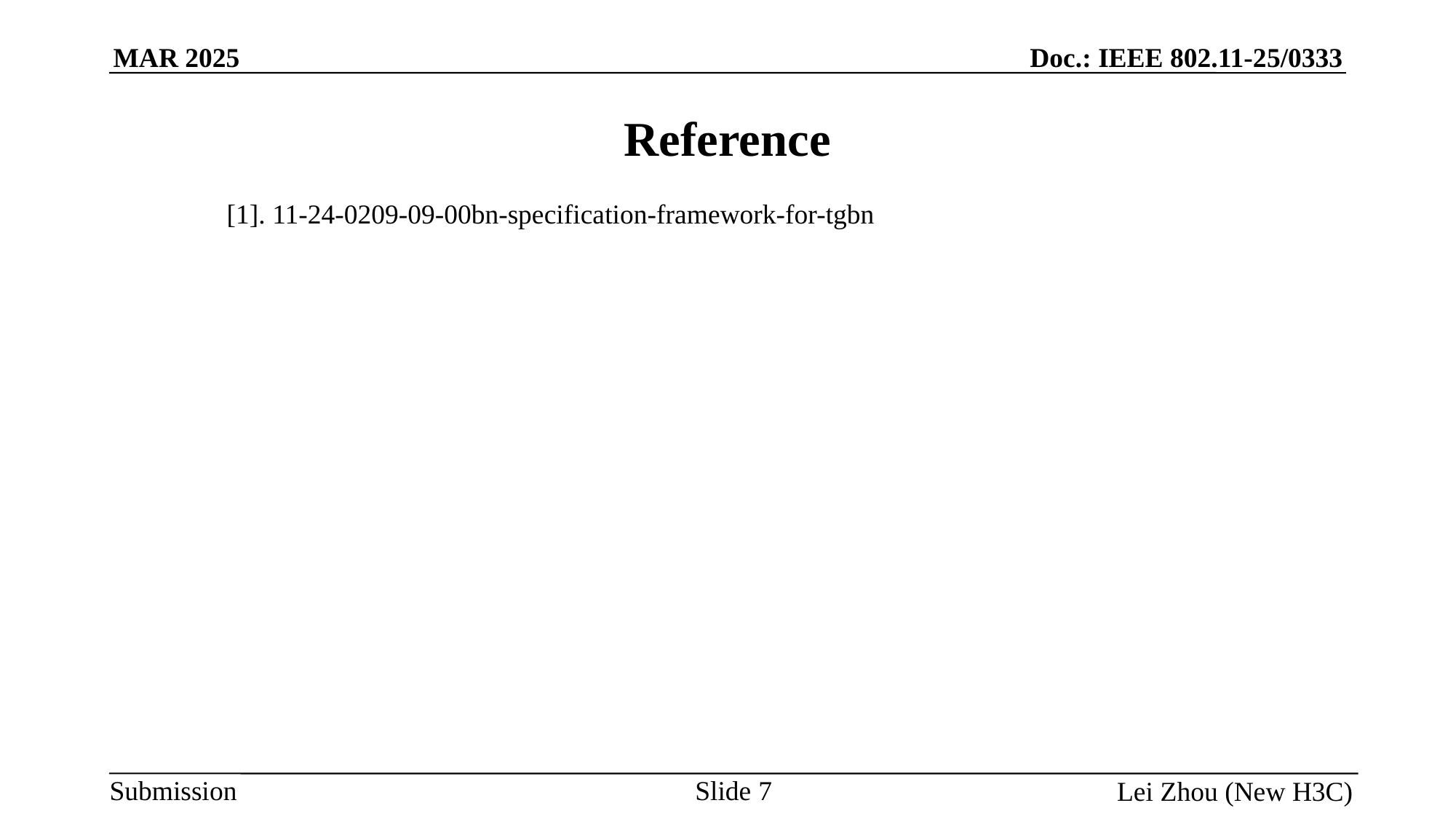

# Reference
[1]. 11-24-0209-09-00bn-specification-framework-for-tgbn
Slide 7
Lei Zhou (New H3C)